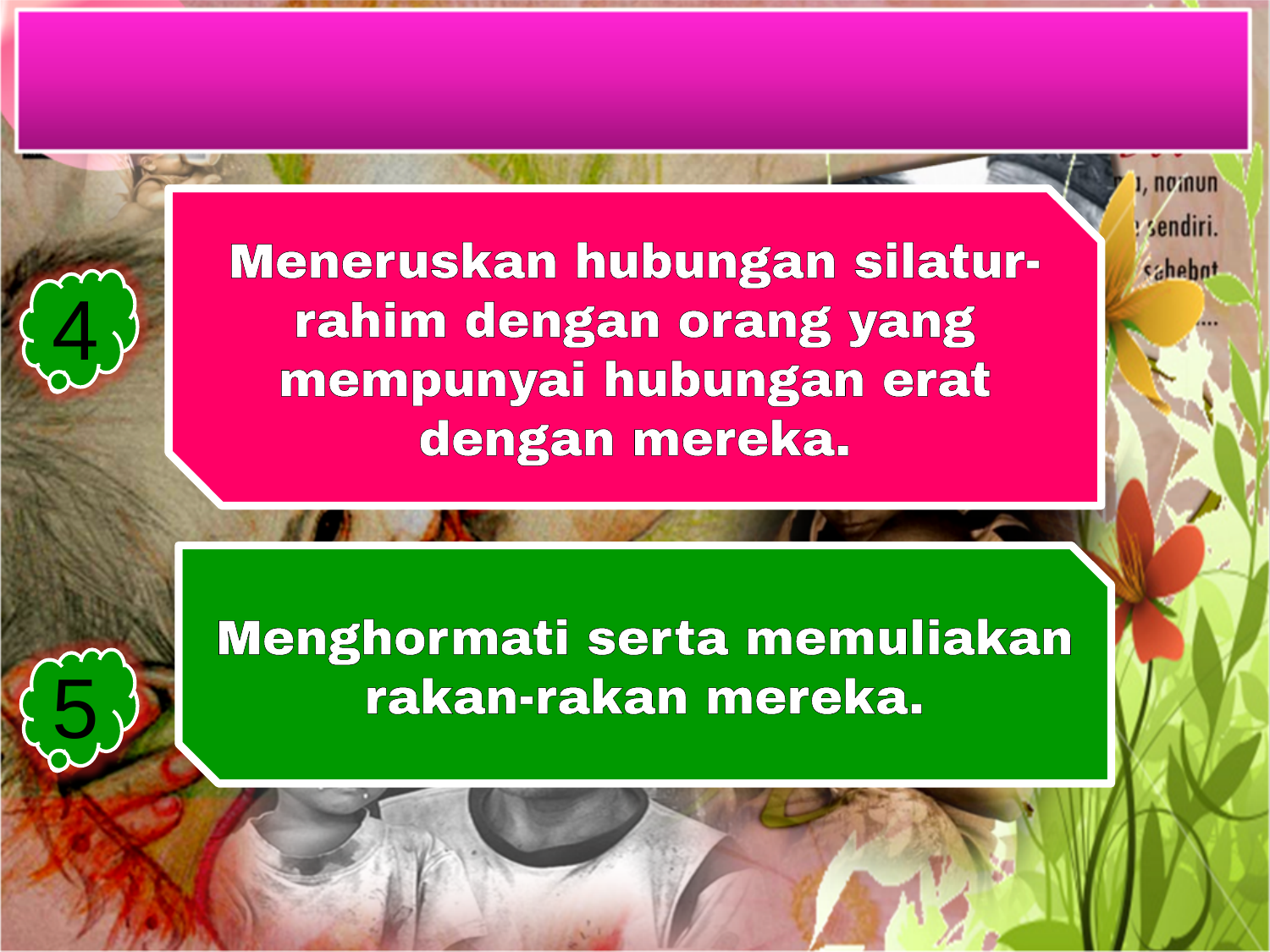

Meneruskan hubungan silatur- rahim dengan orang yang mempunyai hubungan erat dengan mereka.
4
Menghormati serta memuliakan rakan-rakan mereka.
5